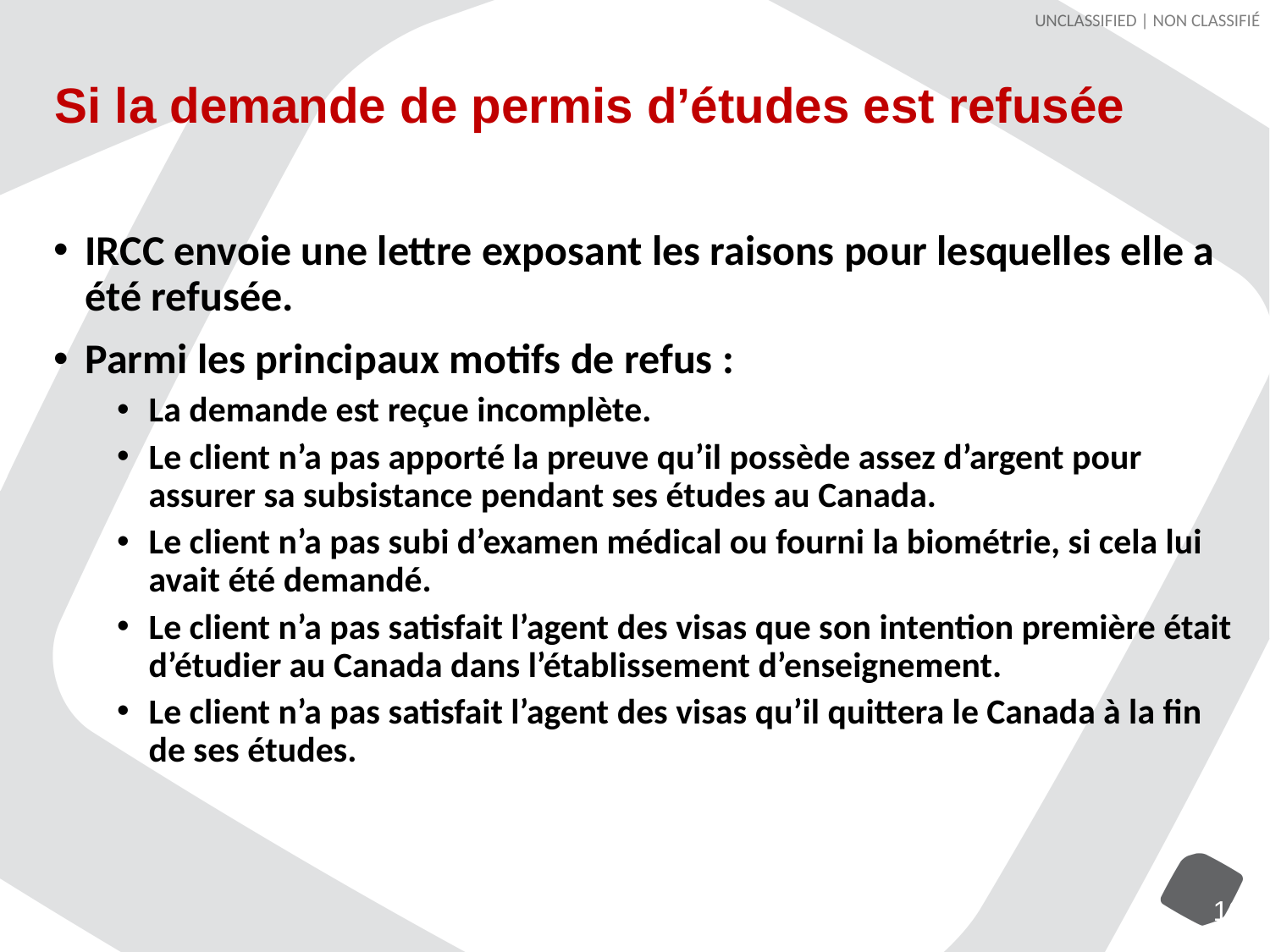

Si la demande de permis d’études est refusée
IRCC envoie une lettre exposant les raisons pour lesquelles elle a été refusée.
Parmi les principaux motifs de refus :
La demande est reçue incomplète.
Le client n’a pas apporté la preuve qu’il possède assez d’argent pour assurer sa subsistance pendant ses études au Canada.
Le client n’a pas subi d’examen médical ou fourni la biométrie, si cela lui avait été demandé.
Le client n’a pas satisfait l’agent des visas que son intention première était d’étudier au Canada dans l’établissement d’enseignement.
Le client n’a pas satisfait l’agent des visas qu’il quittera le Canada à la fin de ses études.